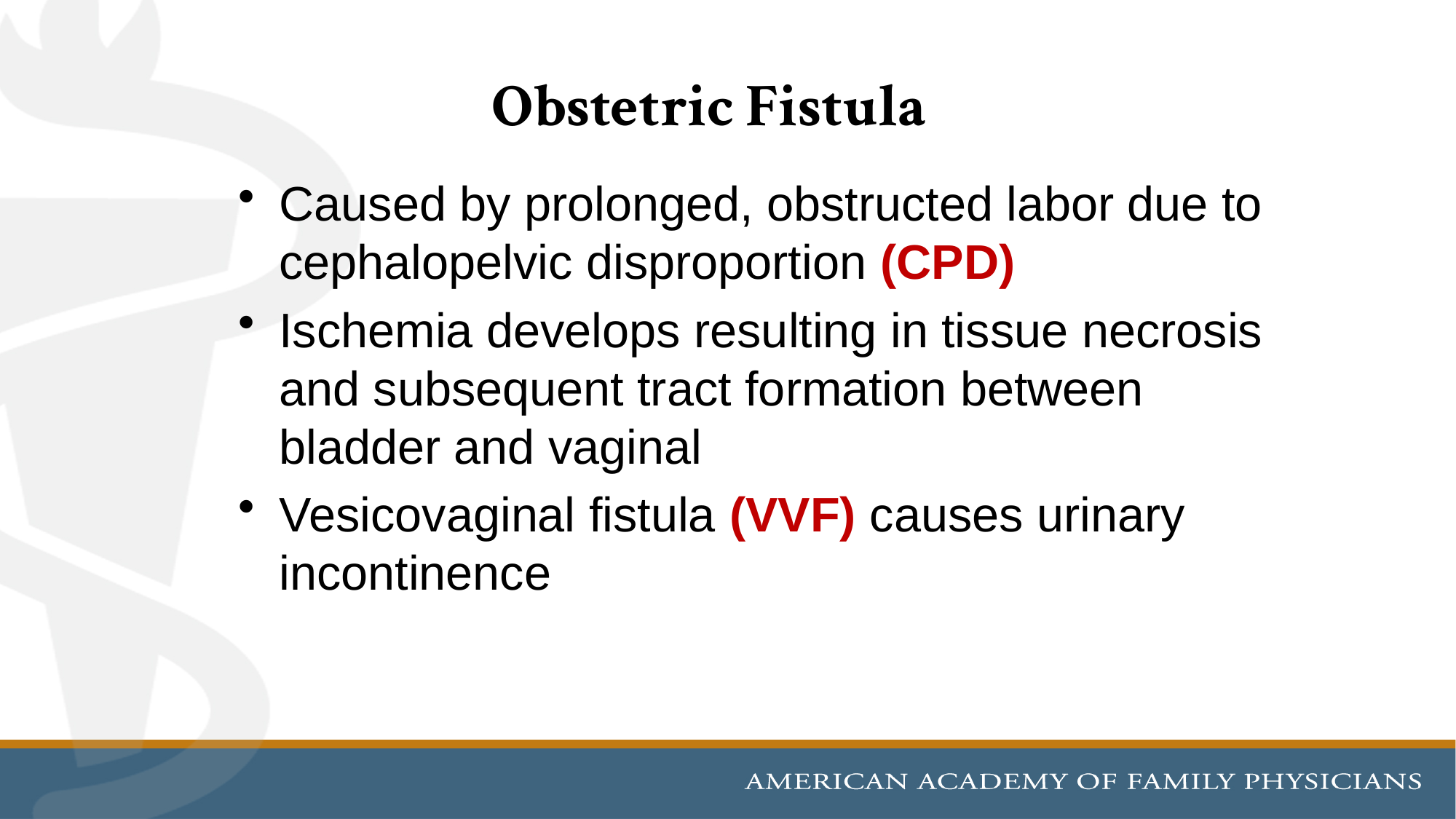

# Obstetric Fistula
Caused by prolonged, obstructed labor due to cephalopelvic disproportion (CPD)
Ischemia develops resulting in tissue necrosis and subsequent tract formation between bladder and vaginal
Vesicovaginal fistula (VVF) causes urinary incontinence